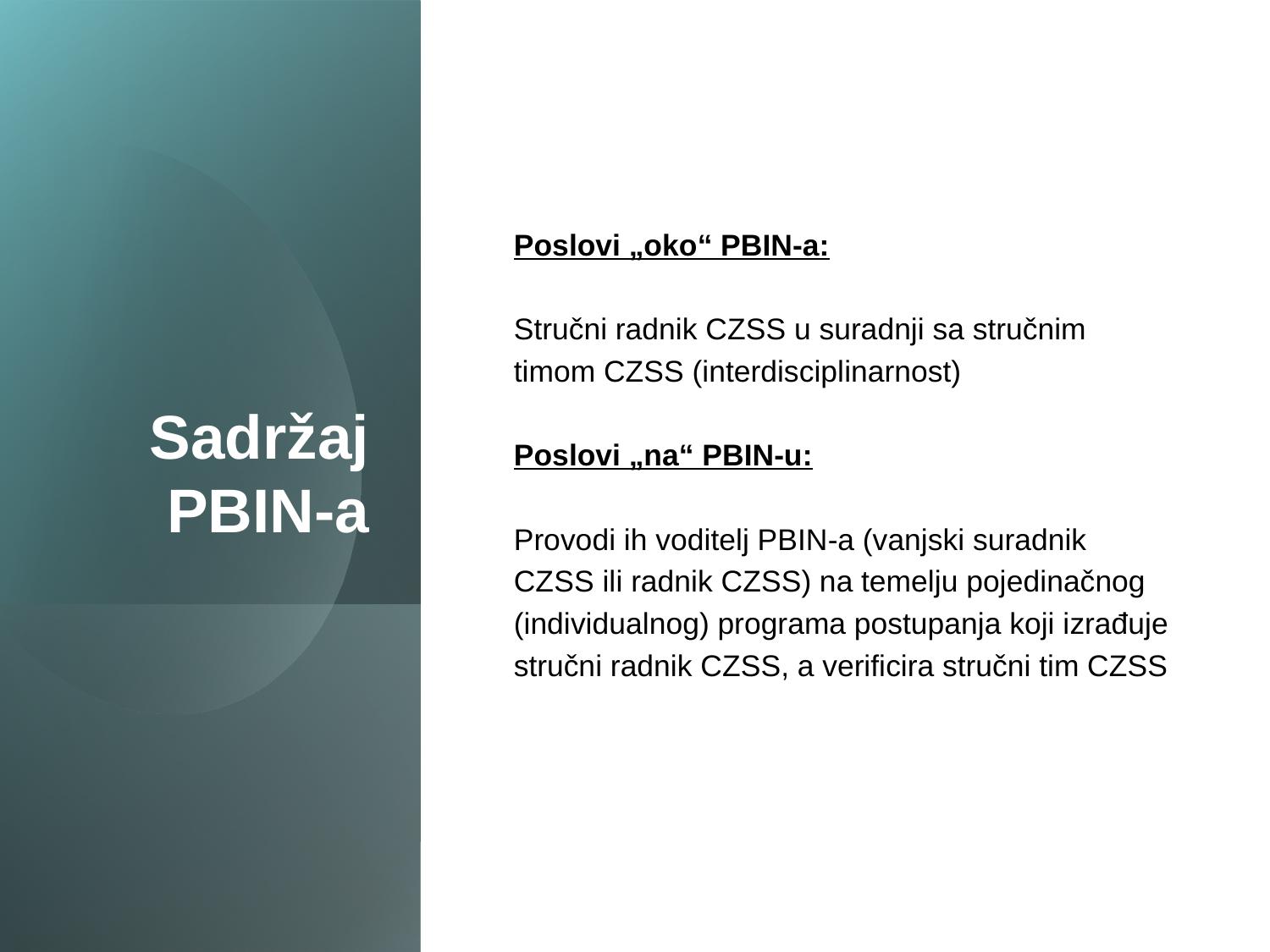

# Sadržaj PBIN-a
Poslovi „oko“ PBIN-a:

Stručni radnik CZSS u suradnji sa stručnim
timom CZSS (interdisciplinarnost)

Poslovi „na“ PBIN-u:

Provodi ih voditelj PBIN-a (vanjski suradnik
CZSS ili radnik CZSS) na temelju pojedinačnog
(individualnog) programa postupanja koji izrađuje
stručni radnik CZSS, a verificira stručni tim CZSS